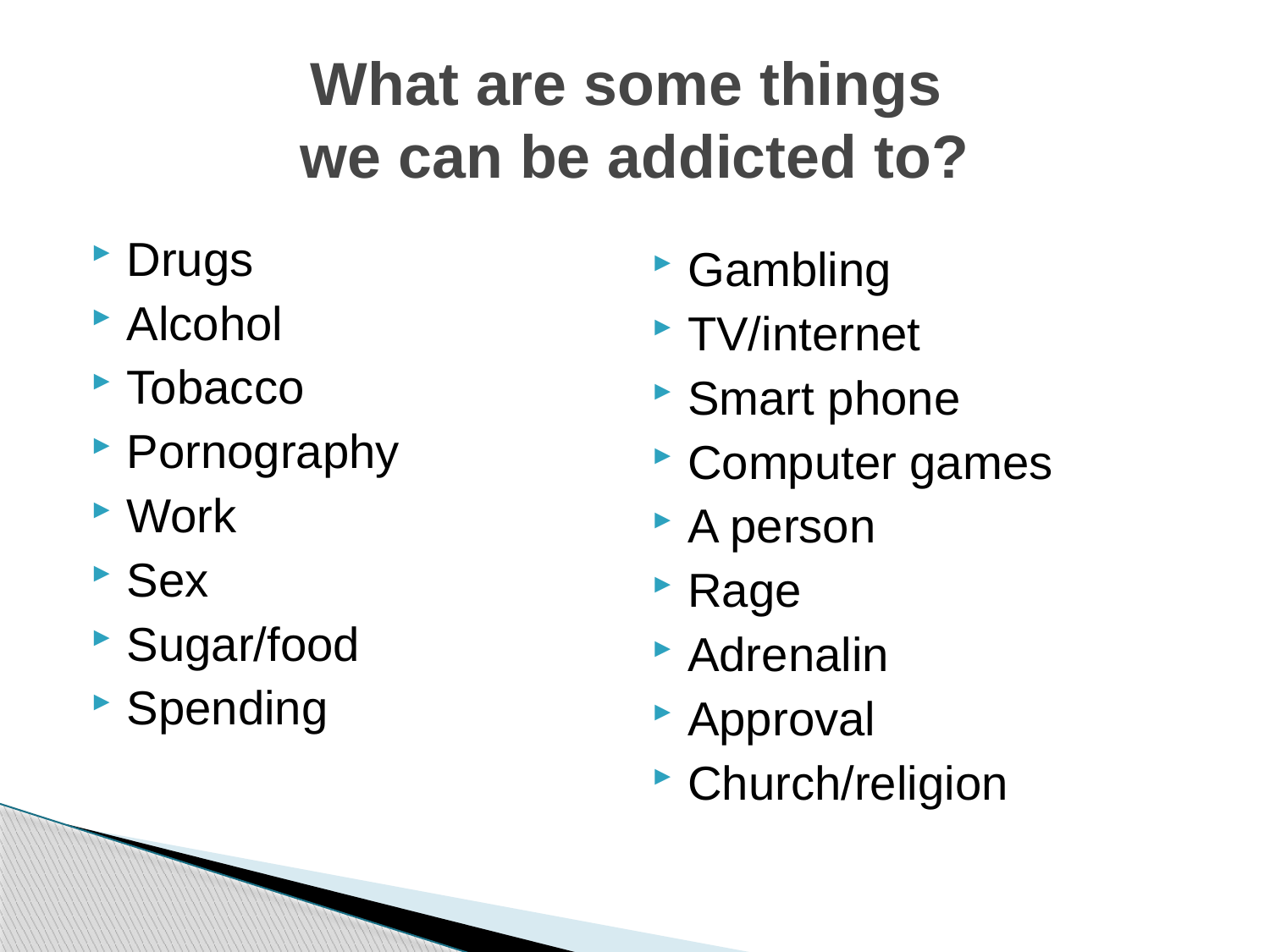

# What are some things we can be addicted to?
Drugs
Alcohol
Tobacco
Pornography
Work
Sex
Sugar/food
Spending
Gambling
TV/internet
Smart phone
Computer games
A person
Rage
Adrenalin
Approval
Church/religion